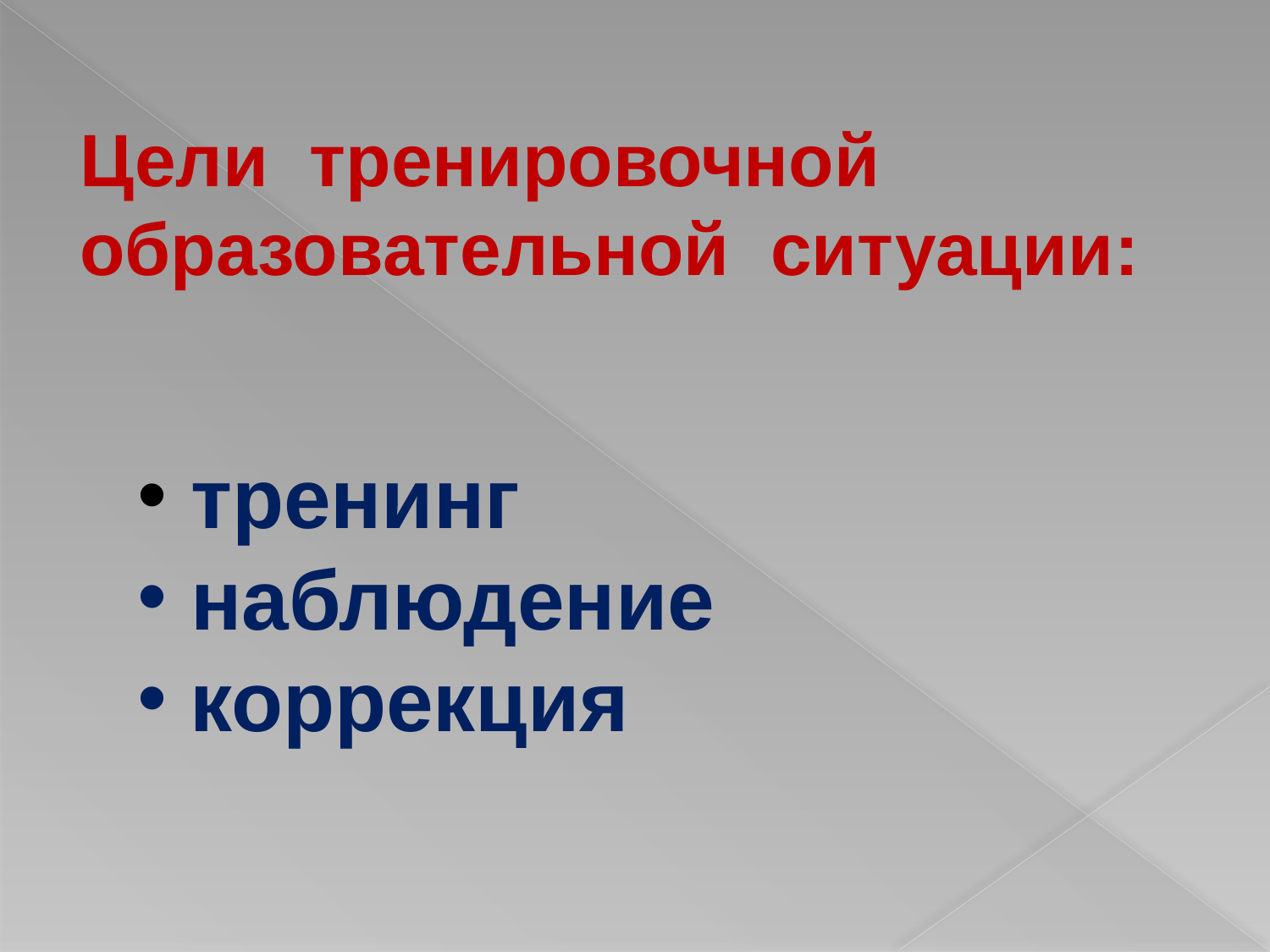

# Цели  тренировочной образовательной  ситуации:

 тренинг
 наблюдение
 коррекция